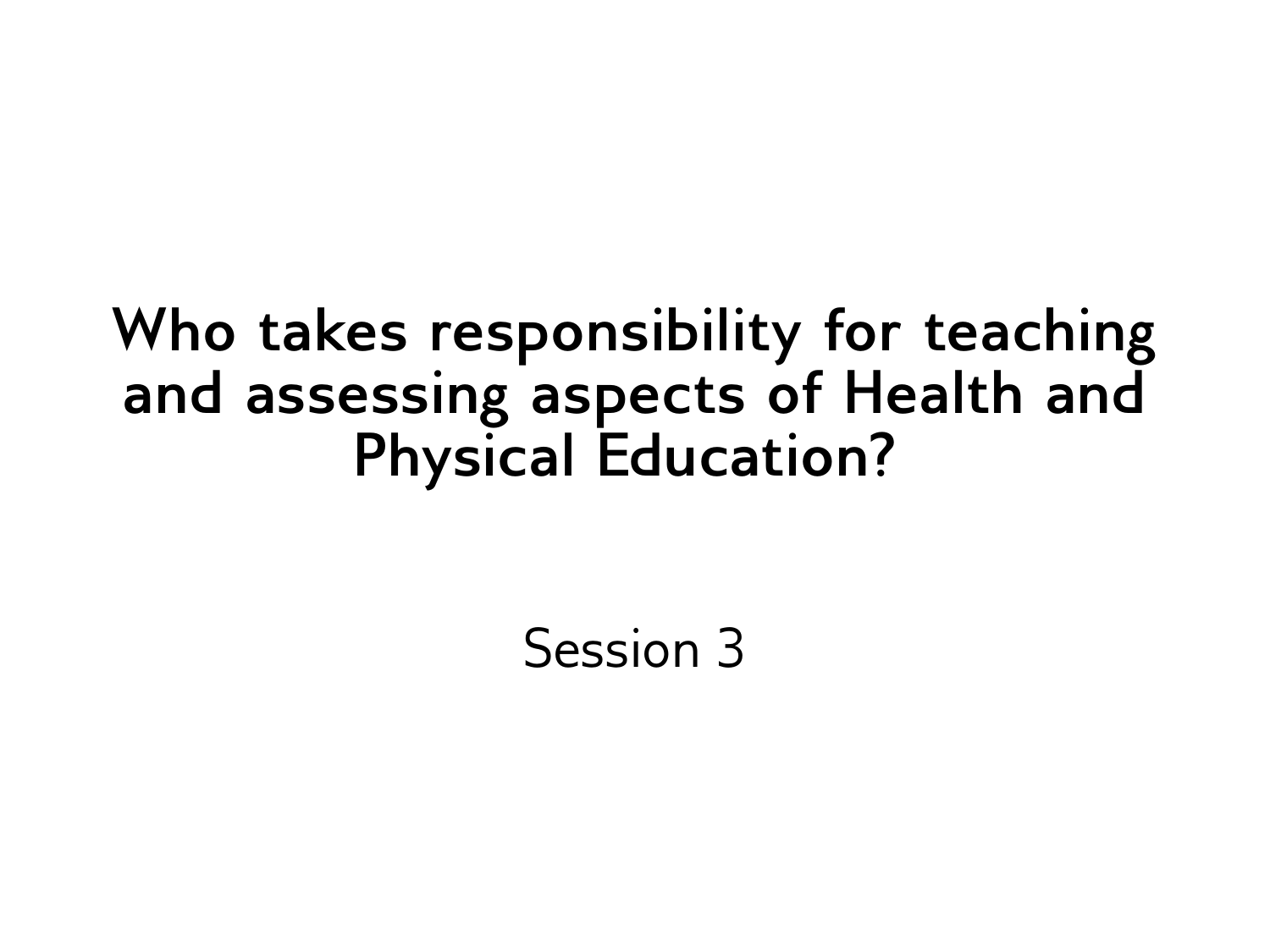

# Who takes responsibility for teaching and assessing aspects of Health and Physical Education?
Session 3